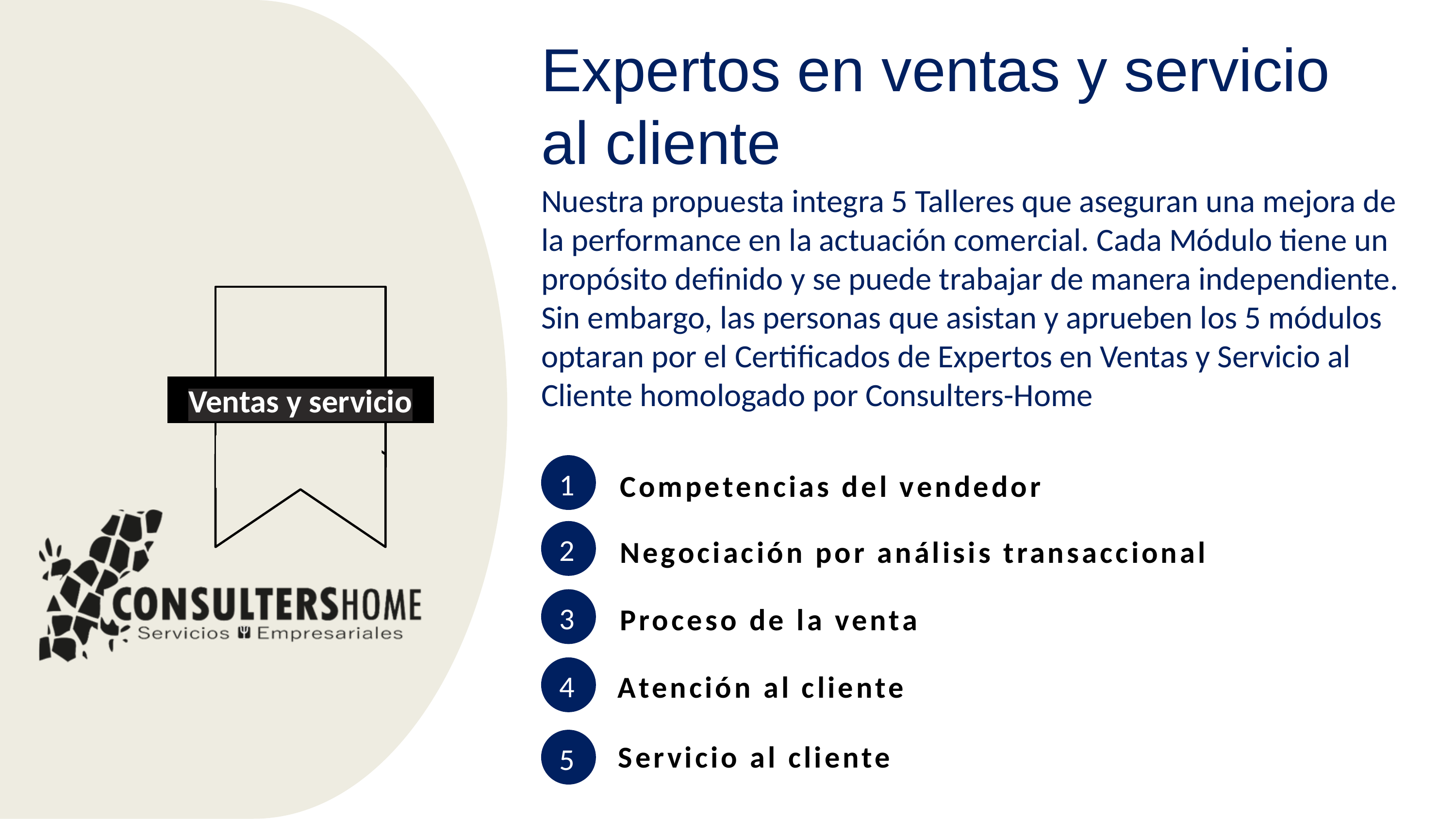

Expertos en ventas y servicio al cliente
Nuestra propuesta integra 5 Talleres que aseguran una mejora de la performance en la actuación comercial. Cada Módulo tiene un propósito definido y se puede trabajar de manera independiente. Sin embargo, las personas que asistan y aprueben los 5 módulos optaran por el Certificados de Expertos en Ventas y Servicio al Cliente homologado por Consulters-Home

Ventas y servicio

1
Competencias del vendedor

2
Negociación por análisis transaccional

3
Proceso de la venta

4
Atención al cliente
Servicio al cliente

5